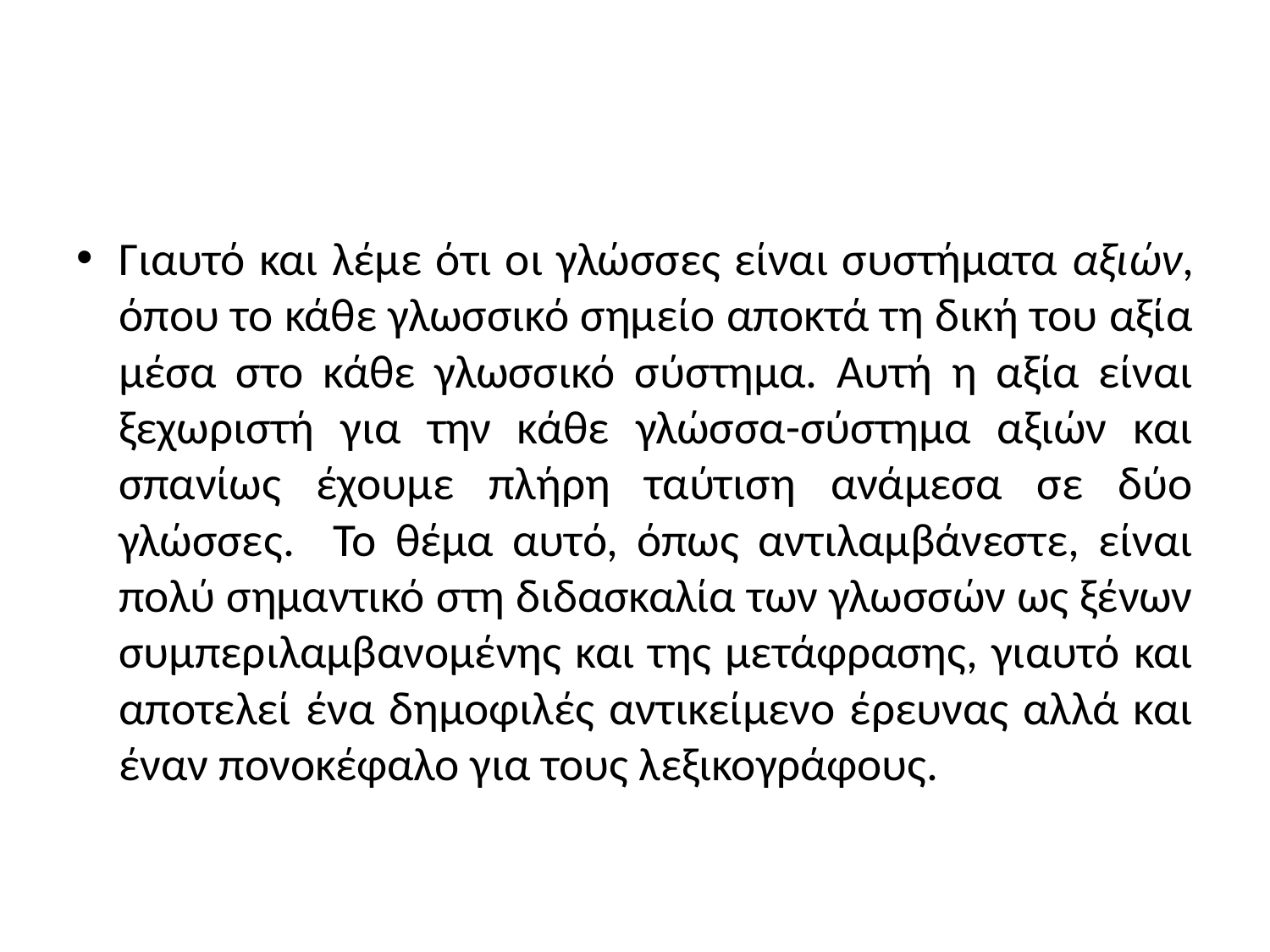

#
Γιαυτό και λέμε ότι οι γλώσσες είναι συστήματα αξιών, όπου το κάθε γλωσσικό σημείο αποκτά τη δική του αξία μέσα στο κάθε γλωσσικό σύστημα. Αυτή η αξία είναι ξεχωριστή για την κάθε γλώσσα-σύστημα αξιών και σπανίως έχουμε πλήρη ταύτιση ανάμεσα σε δύο γλώσσες.  Το θέμα αυτό, όπως αντιλαμβάνεστε, είναι πολύ σημαντικό στη διδασκαλία των γλωσσών ως ξένων συμπεριλαμβανομένης και της μετάφρασης, γιαυτό και αποτελεί ένα δημοφιλές αντικείμενο έρευνας αλλά και έναν πονοκέφαλο για τους λεξικογράφους.